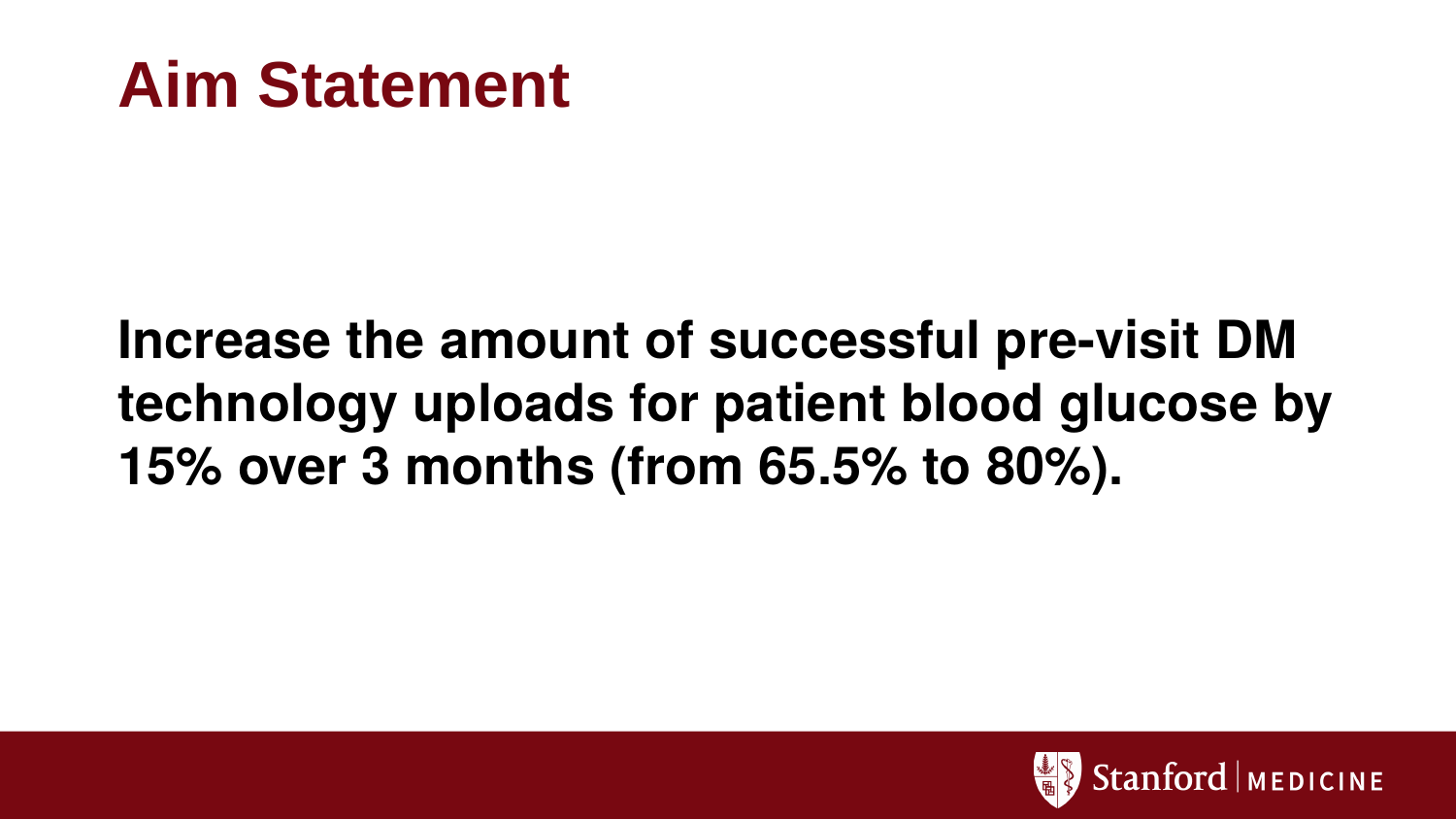

# Aim Statement
Increase the amount of successful pre-visit DM technology uploads for patient blood glucose by 15% over 3 months (from 65.5% to 80%).